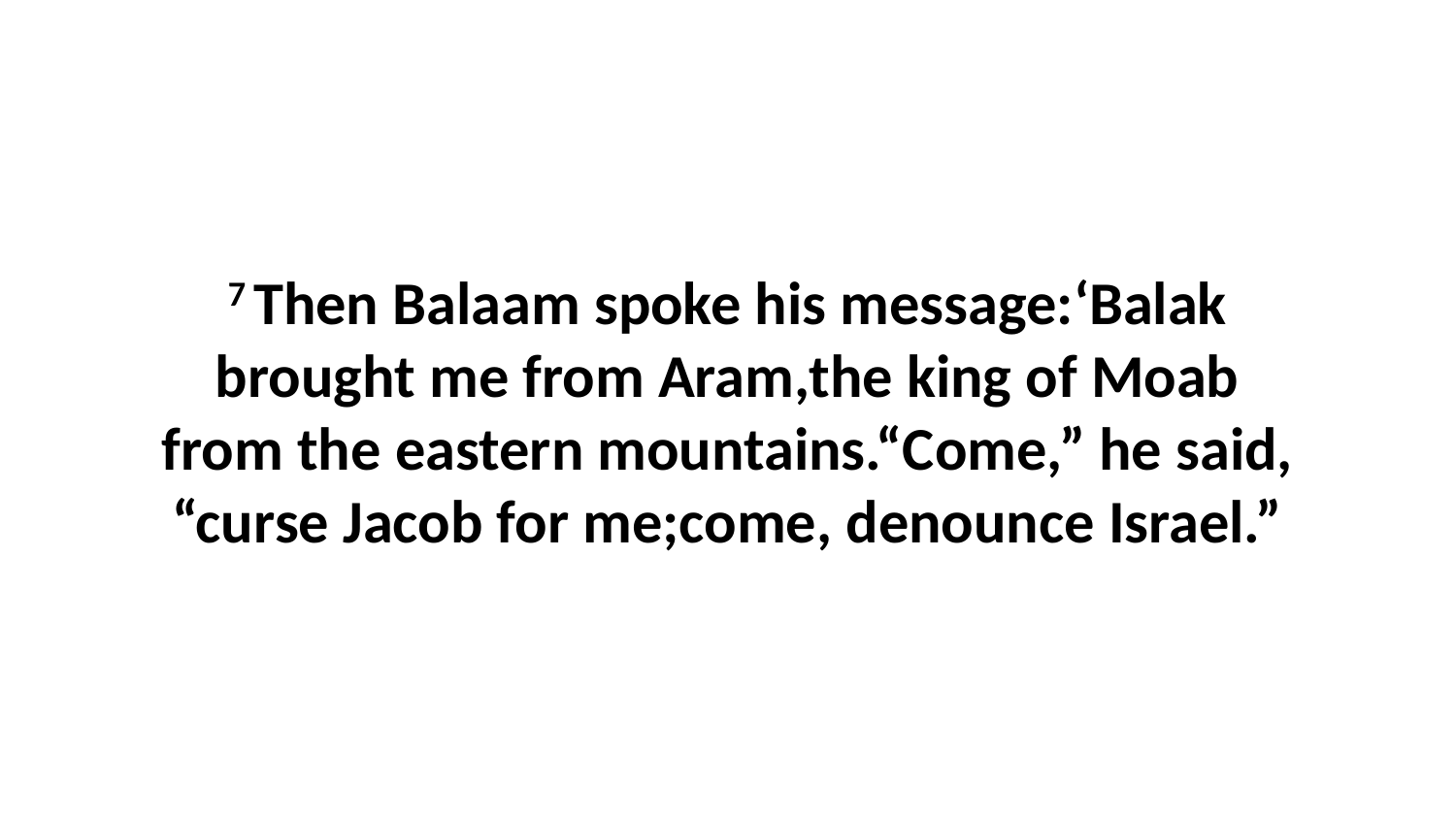

7 Then Balaam spoke his message:‘Balak brought me from Aram,the king of Moab from the eastern mountains.“Come,” he said, “curse Jacob for me;come, denounce Israel.”